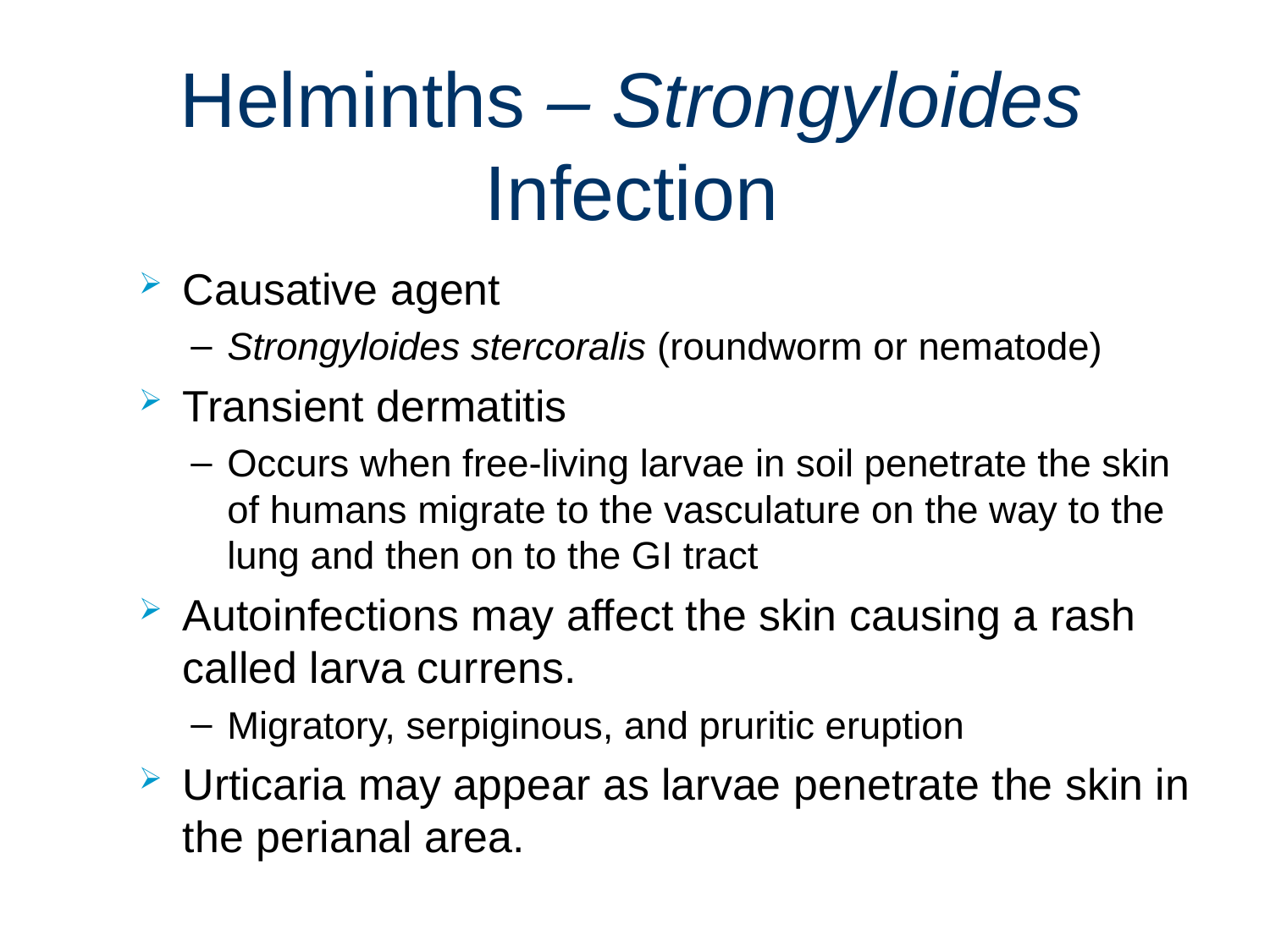

# Helminths – Strongyloides Infection
Causative agent
Strongyloides stercoralis (roundworm or nematode)
Transient dermatitis
Occurs when free-living larvae in soil penetrate the skin of humans migrate to the vasculature on the way to the lung and then on to the GI tract
Autoinfections may affect the skin causing a rash called larva currens.
Migratory, serpiginous, and pruritic eruption
Urticaria may appear as larvae penetrate the skin in the perianal area.